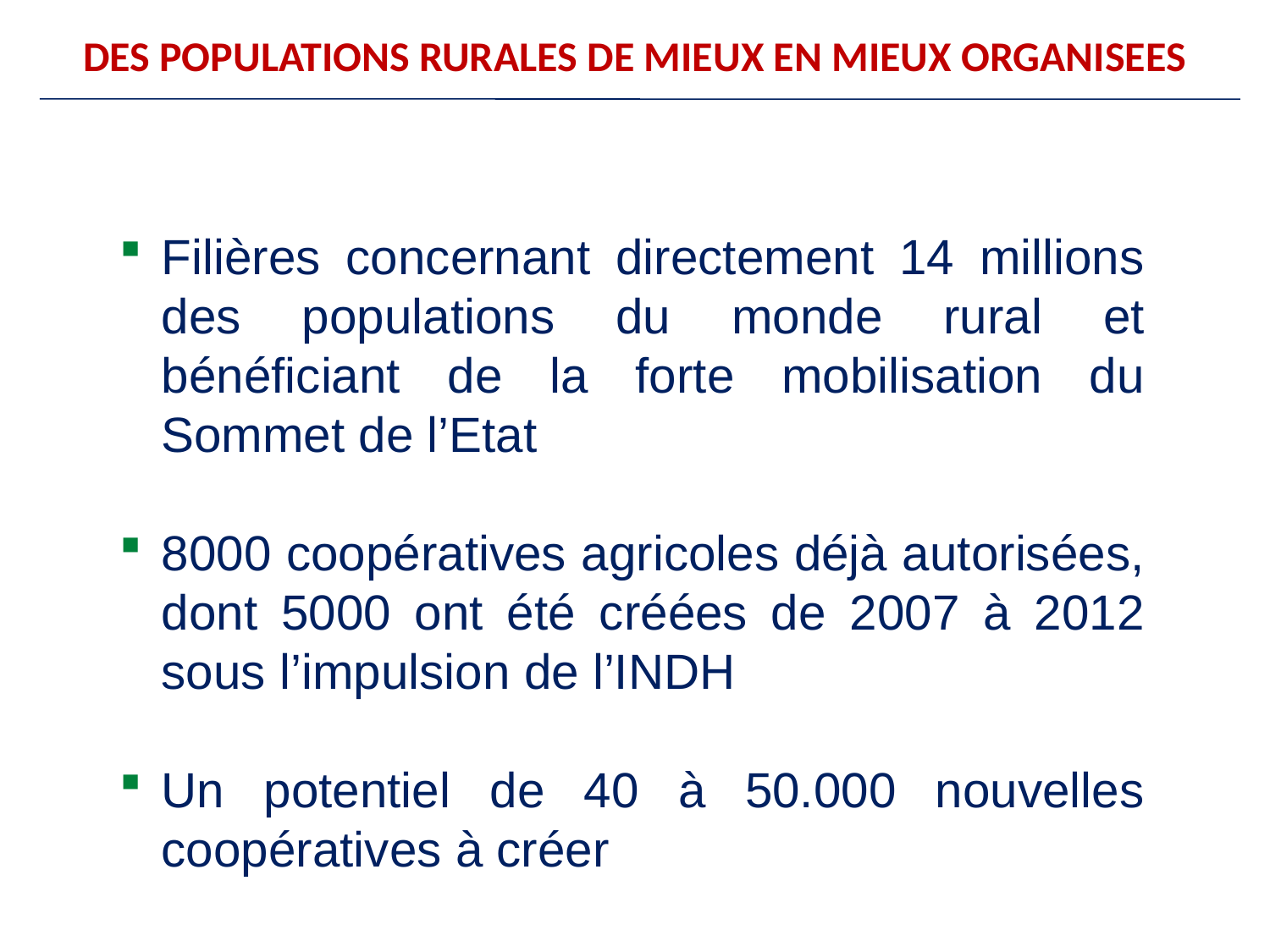

DES POPULATIONS RURALES DE MIEUX EN MIEUX ORGANISEES
Filières concernant directement 14 millions des populations du monde rural et bénéficiant de la forte mobilisation du Sommet de l’Etat

8000 coopératives agricoles déjà autorisées, dont 5000 ont été créées de 2007 à 2012 sous l’impulsion de l’INDH

Un potentiel de 40 à 50.000 nouvelles coopératives à créer